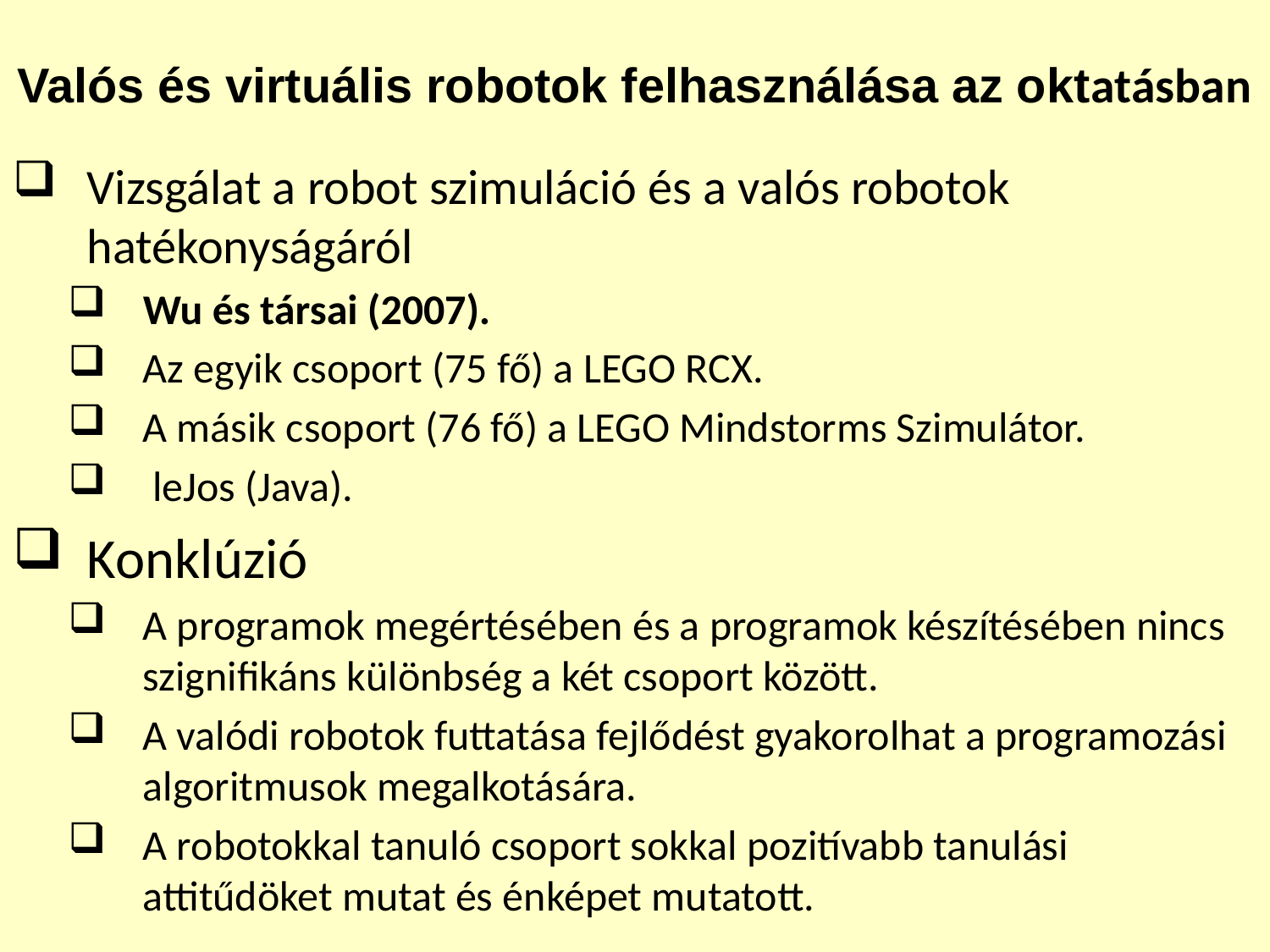

# Valós és virtuális robotok felhasználása az oktatásban
Vizsgálat a robot szimuláció és a valós robotok hatékonyságáról
Wu és társai (2007).
Az egyik csoport (75 fő) a LEGO RCX.
A másik csoport (76 fő) a LEGO Mindstorms Szimulátor.
 leJos (Java).
Konklúzió
A programok megértésében és a programok készítésében nincs szignifikáns különbség a két csoport között.
A valódi robotok futtatása fejlődést gyakorolhat a programozási algoritmusok megalkotására.
A robotokkal tanuló csoport sokkal pozitívabb tanulási attitűdöket mutat és énképet mutatott.